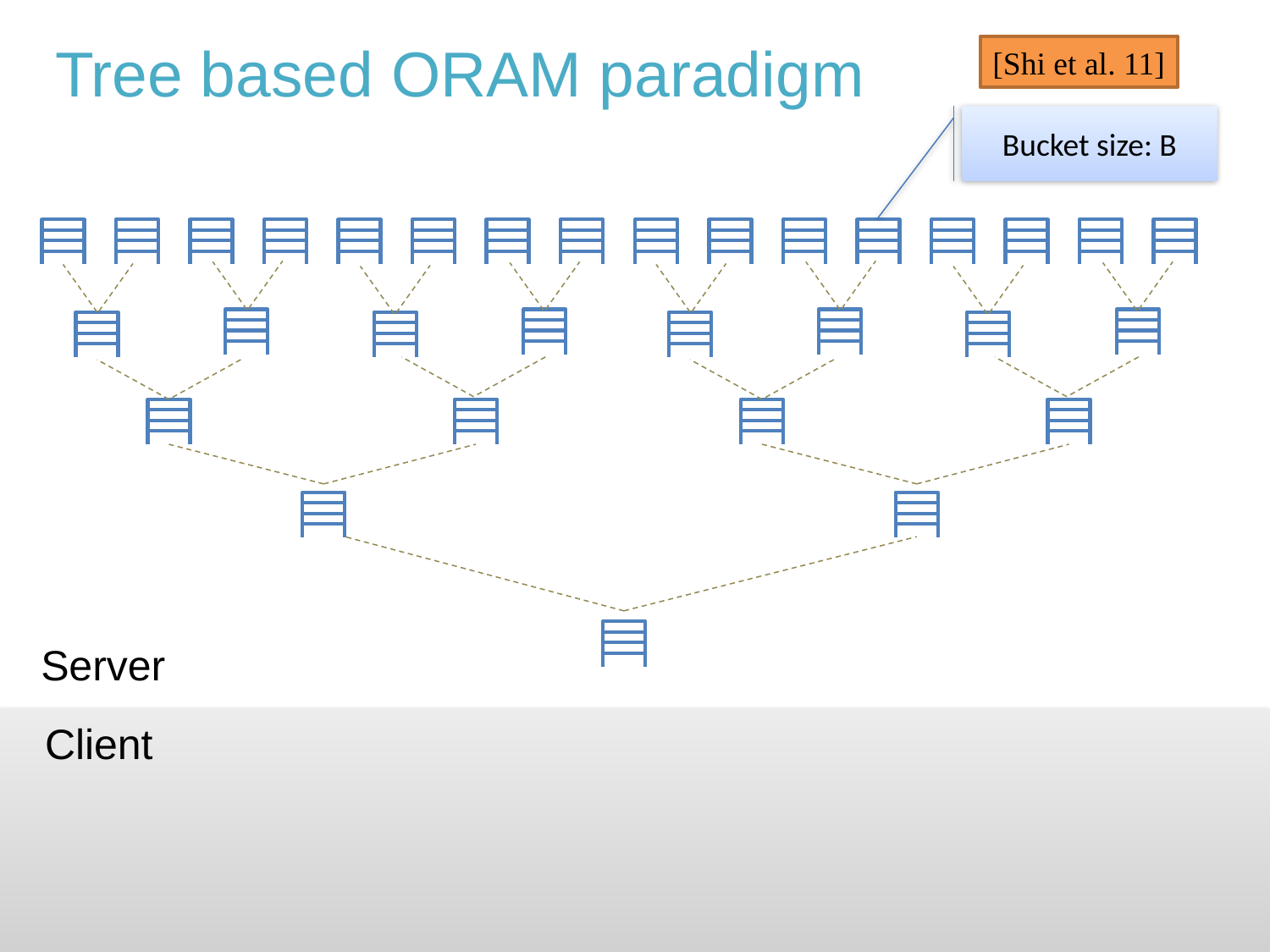

Tree based ORAM paradigm
[Shi et al. 11]
Bucket size: B

Server

Client
31